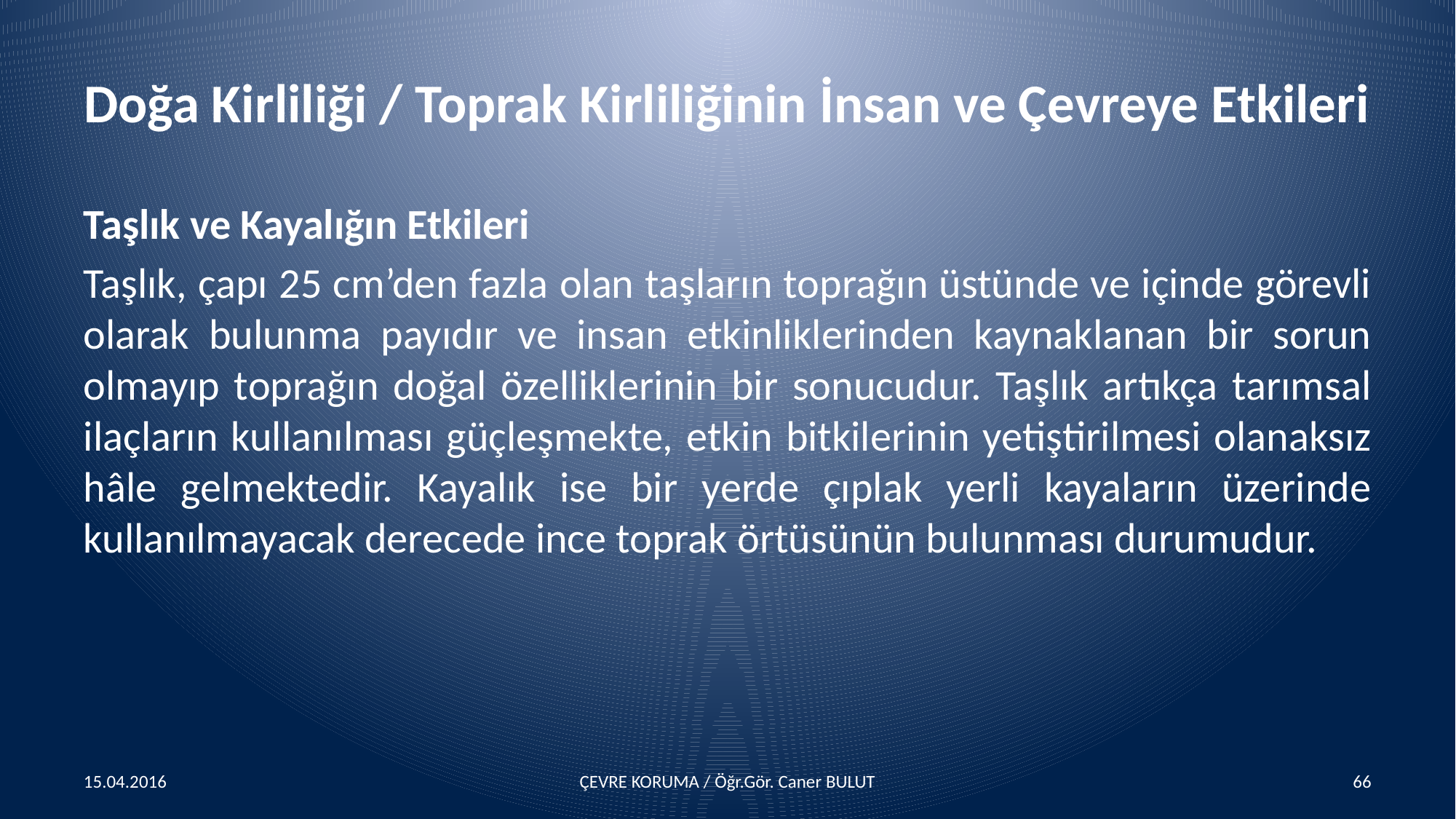

# Doğa Kirliliği / Toprak Kirliliğinin İnsan ve Çevreye Etkileri
Taşlık ve Kayalığın Etkileri
Taşlık, çapı 25 cm’den fazla olan taşların toprağın üstünde ve içinde görevli olarak bulunma payıdır ve insan etkinliklerinden kaynaklanan bir sorun olmayıp toprağın doğal özelliklerinin bir sonucudur. Taşlık artıkça tarımsal ilaçların kullanılması güçleşmekte, etkin bitkilerinin yetiştirilmesi olanaksız hâle gelmektedir. Kayalık ise bir yerde çıplak yerli kayaların üzerinde kullanılmayacak derecede ince toprak örtüsünün bulunması durumudur.
15.04.2016
ÇEVRE KORUMA / Öğr.Gör. Caner BULUT
66